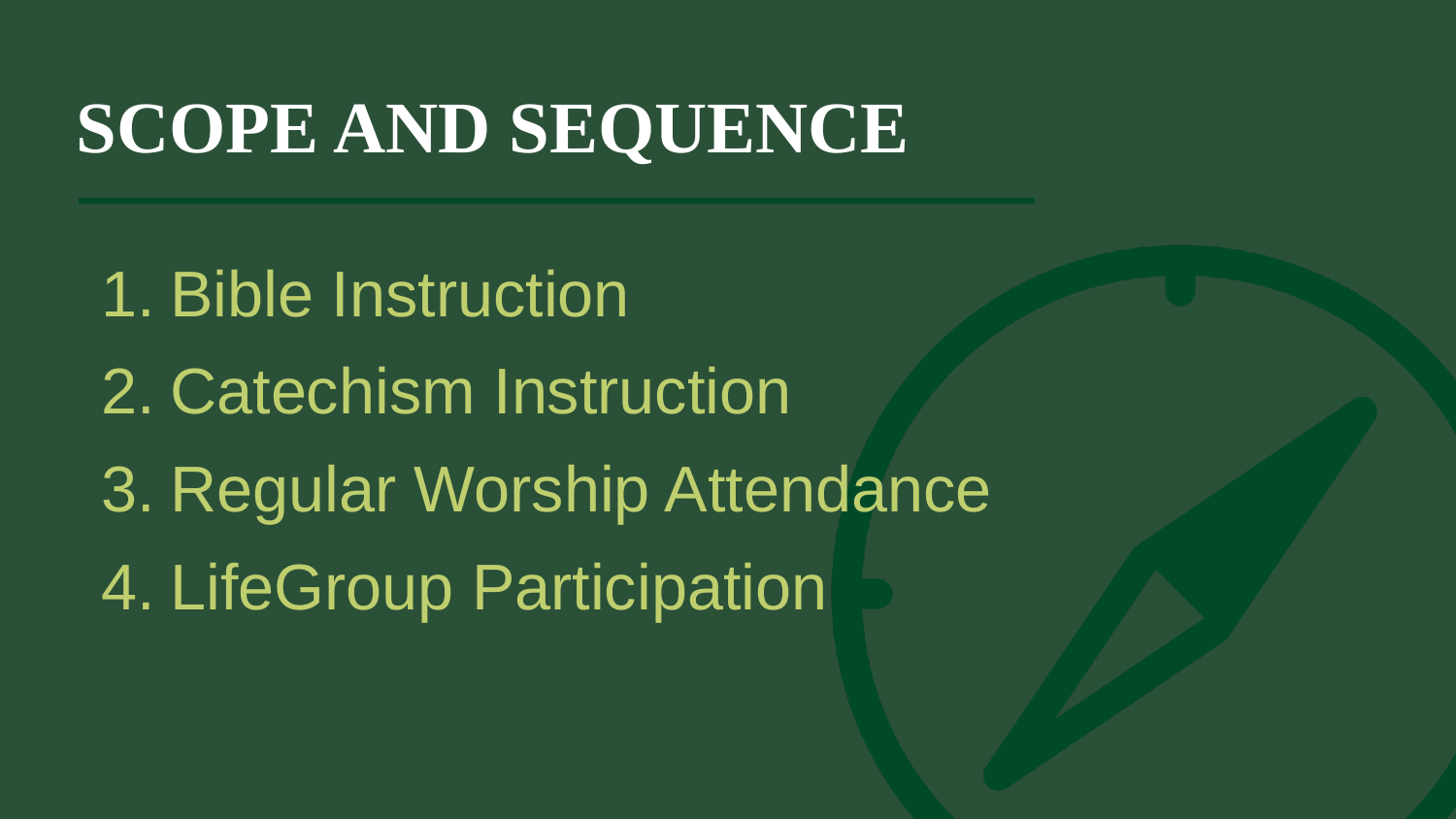

# SCOPE AND SEQUENCE
Bible Instruction
Catechism Instruction
Regular Worship Attendance
LifeGroup Participation